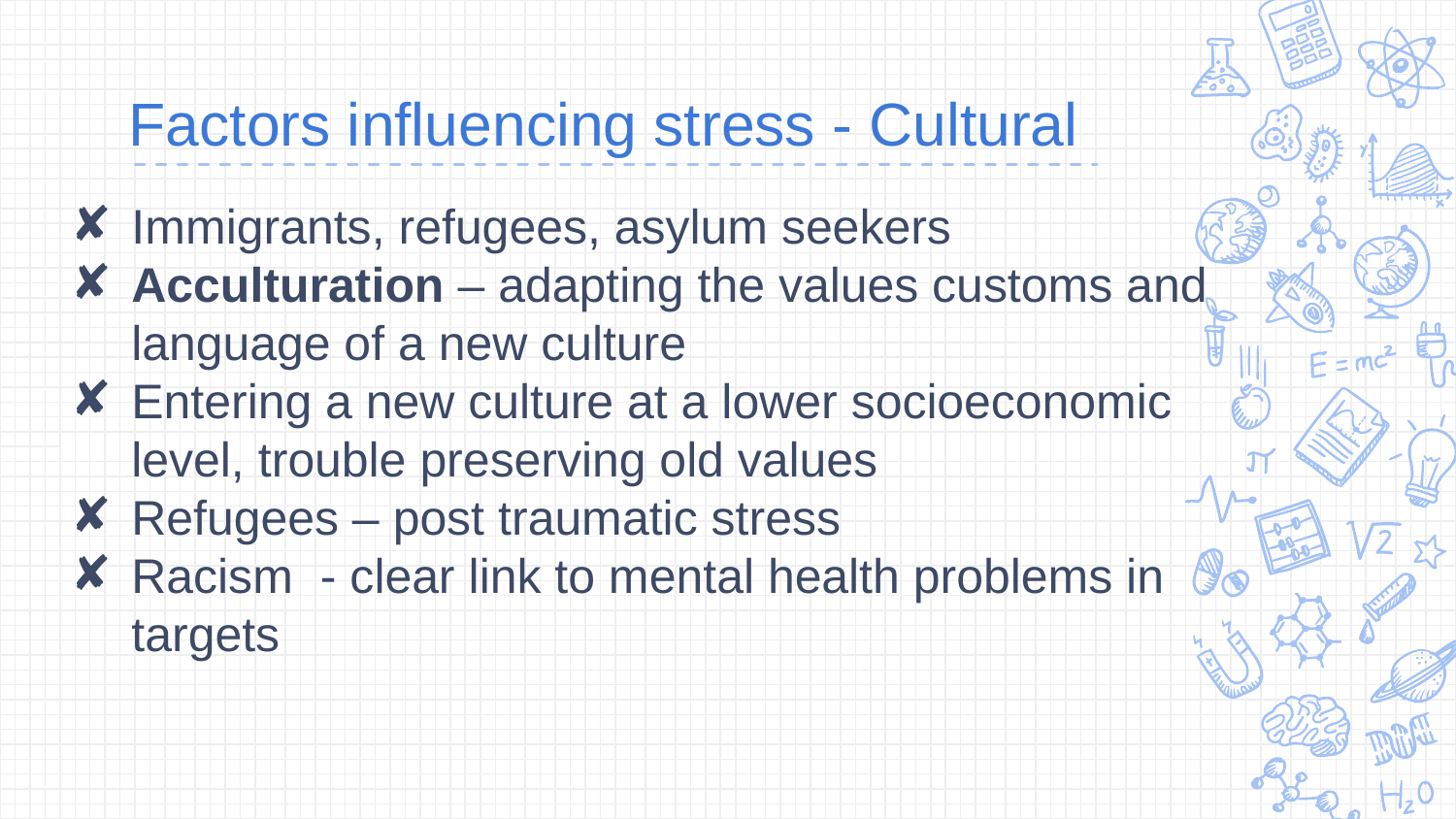

# Factors influencing stress - Cultural
Immigrants, refugees, asylum seekers
Acculturation – adapting the values customs and language of a new culture
Entering a new culture at a lower socioeconomic level, trouble preserving old values
Refugees – post traumatic stress
Racism  - clear link to mental health problems in targets